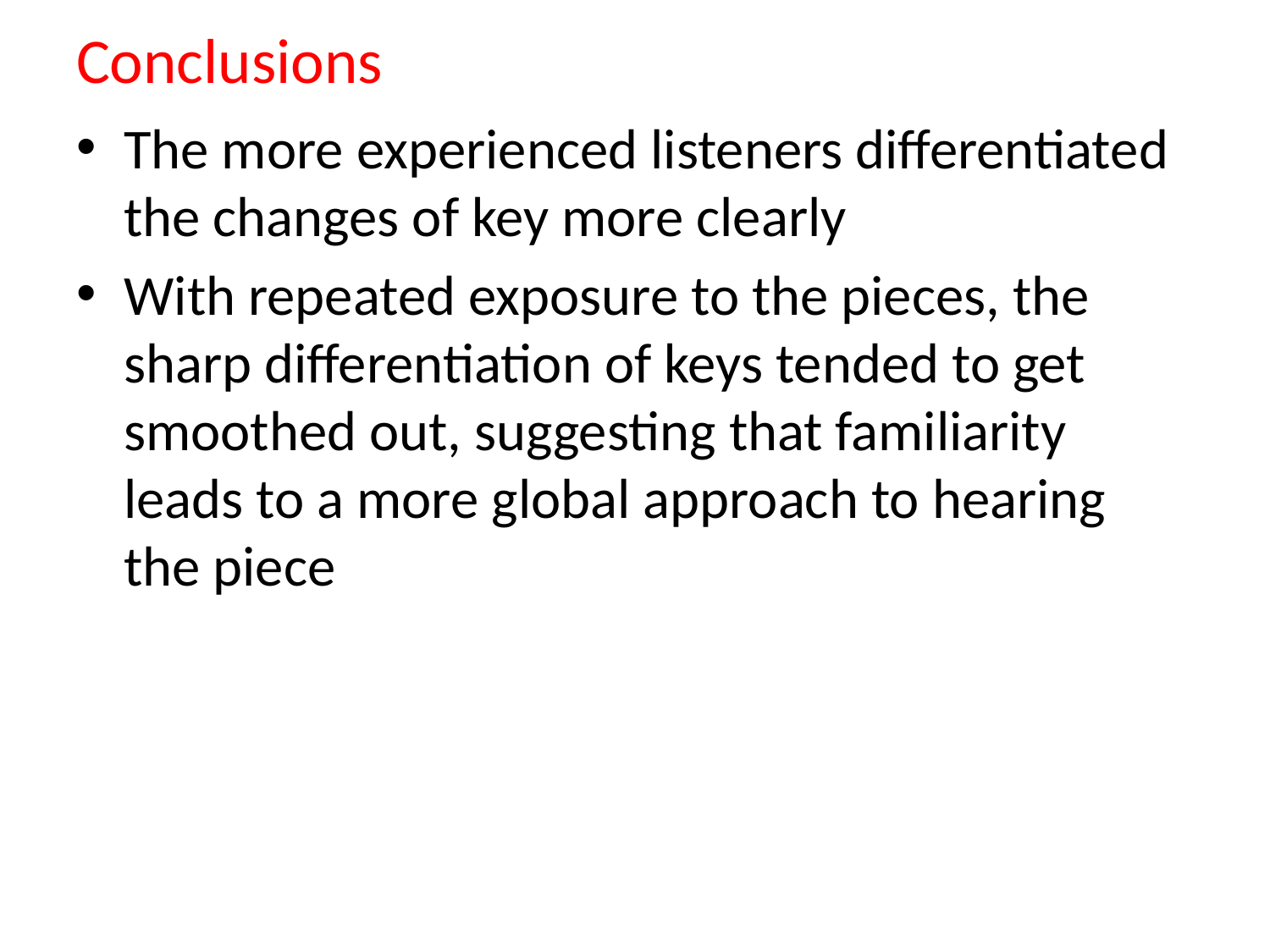

# Conclusions
The more experienced listeners differentiated the changes of key more clearly
With repeated exposure to the pieces, the sharp differentiation of keys tended to get smoothed out, suggesting that familiarity leads to a more global approach to hearing the piece